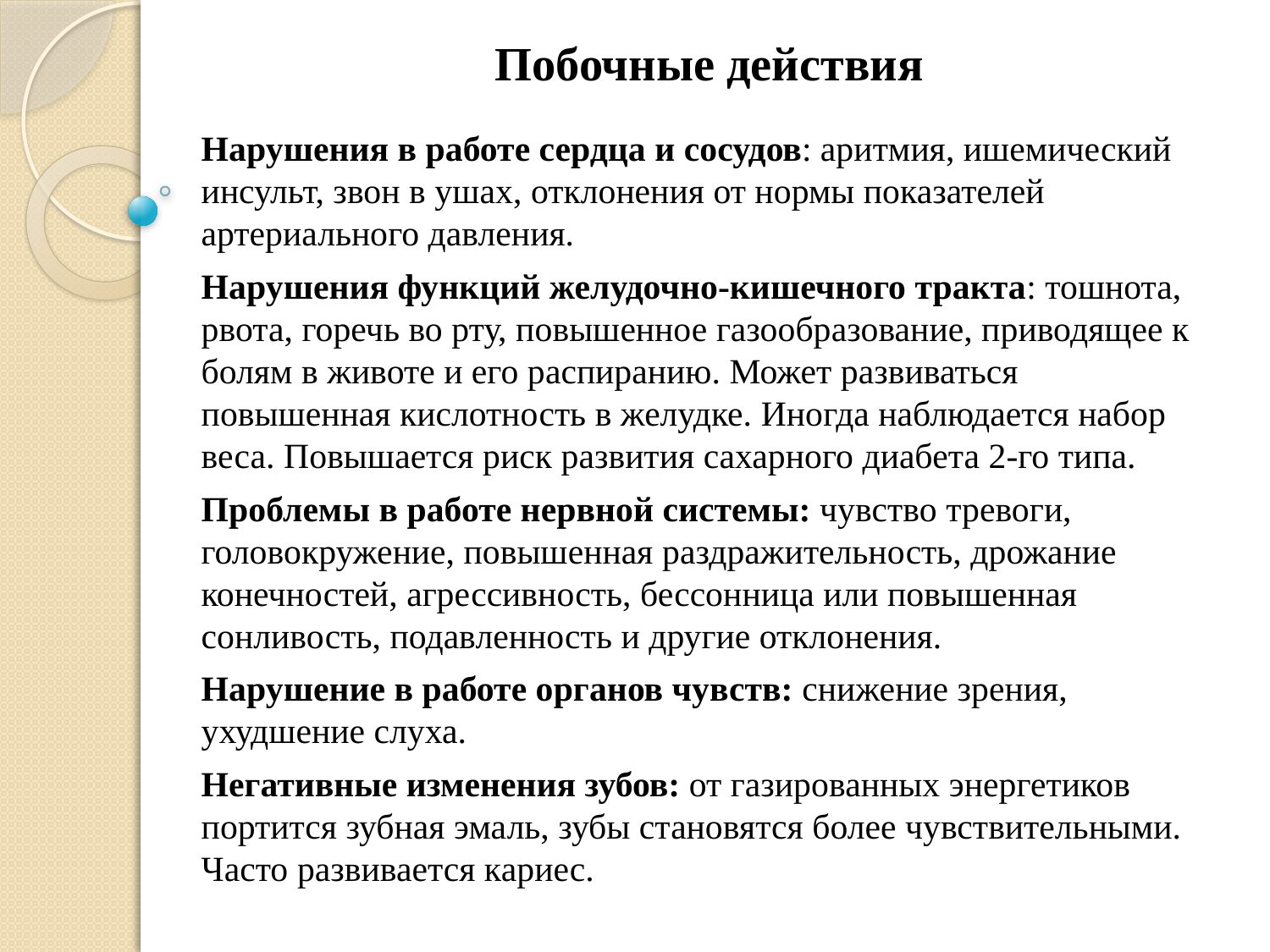

# Побочные действия
Нарушения в работе сердца и сосудов: аритмия, ишемический инсульт, звон в ушах, отклонения от нормы показателей артериального давления.
Нарушения функций желудочно-кишечного тракта: тошнота, рвота, горечь во рту, повышенное газообразование, приводящее к болям в животе и его распиранию. Может развиваться повышенная кислотность в желудке. Иногда наблюдается набор веса. Повышается риск развития сахарного диабета 2-го типа.
Проблемы в работе нервной системы: чувство тревоги, головокружение, повышенная раздражительность, дрожание конечностей, агрессивность, бессонница или повышенная сонливость, подавленность и другие отклонения.
Нарушение в работе органов чувств: снижение зрения, ухудшение слуха.
Негативные изменения зубов: от газированных энергетиков портится зубная эмаль, зубы становятся более чувствительными. Часто развивается кариес.